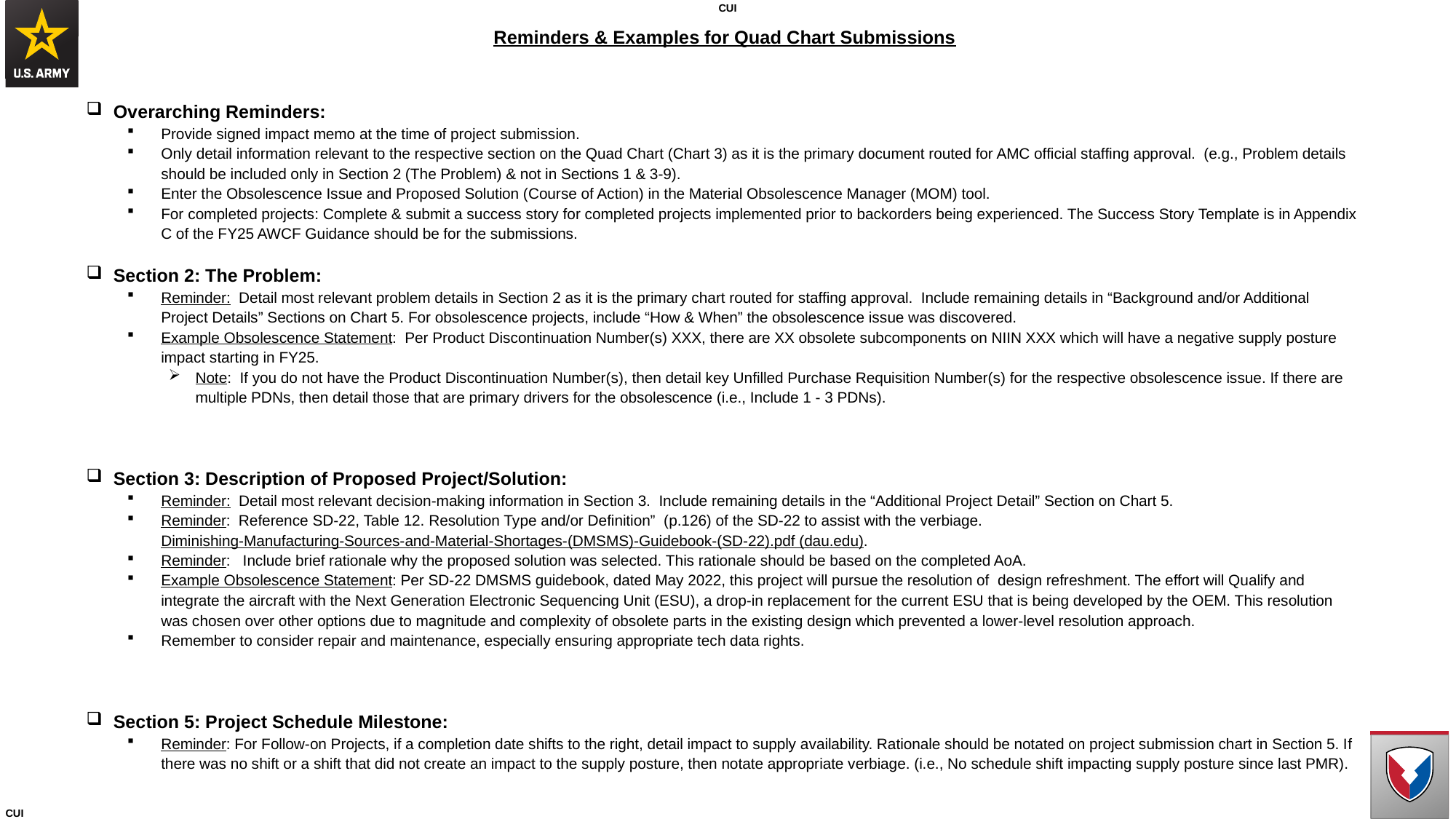

Reminders & Examples for Quad Chart Submissions
Overarching Reminders:
Provide signed impact memo at the time of project submission.
Only detail information relevant to the respective section on the Quad Chart (Chart 3) as it is the primary document routed for AMC official staffing approval.  (e.g., Problem details should be included only in Section 2 (The Problem) & not in Sections 1 & 3-9).
Enter the Obsolescence Issue and Proposed Solution (Course of Action) in the Material Obsolescence Manager (MOM) tool.
For completed projects: Complete & submit a success story for completed projects implemented prior to backorders being experienced. The Success Story Template is in Appendix C of the FY25 AWCF Guidance should be for the submissions.

Section 2: The Problem:
Reminder:  Detail most relevant problem details in Section 2 as it is the primary chart routed for staffing approval.  Include remaining details in “Background and/or Additional Project Details” Sections on Chart 5. For obsolescence projects, include “How & When” the obsolescence issue was discovered.
Example Obsolescence Statement:  Per Product Discontinuation Number(s) XXX, there are XX obsolete subcomponents on NIIN XXX which will have a negative supply posture impact starting in FY25.
Note:  If you do not have the Product Discontinuation Number(s), then detail key Unfilled Purchase Requisition Number(s) for the respective obsolescence issue. If there are multiple PDNs, then detail those that are primary drivers for the obsolescence (i.e., Include 1 - 3 PDNs).

Section 3: Description of Proposed Project/Solution:
Reminder:  Detail most relevant decision-making information in Section 3.  Include remaining details in the “Additional Project Detail” Section on Chart 5.
Reminder:  Reference SD-22, Table 12. Resolution Type and/or Definition”  (p.126) of the SD-22 to assist with the verbiage. Diminishing-Manufacturing-Sources-and-Material-Shortages-(DMSMS)-Guidebook-(SD-22).pdf (dau.edu).
Reminder:   Include brief rationale why the proposed solution was selected. This rationale should be based on the completed AoA.
Example Obsolescence Statement: Per SD-22 DMSMS guidebook, dated May 2022, this project will pursue the resolution of  design refreshment. The effort will Qualify and integrate the aircraft with the Next Generation Electronic Sequencing Unit (ESU), a drop-in replacement for the current ESU that is being developed by the OEM. This resolution was chosen over other options due to magnitude and complexity of obsolete parts in the existing design which prevented a lower-level resolution approach.
Remember to consider repair and maintenance, especially ensuring appropriate tech data rights.

Section 5: Project Schedule Milestone:
Reminder: For Follow-on Projects, if a completion date shifts to the right, detail impact to supply availability. Rationale should be notated on project submission chart in Section 5. If there was no shift or a shift that did not create an impact to the supply posture, then notate appropriate verbiage. (i.e., No schedule shift impacting supply posture since last PMR).